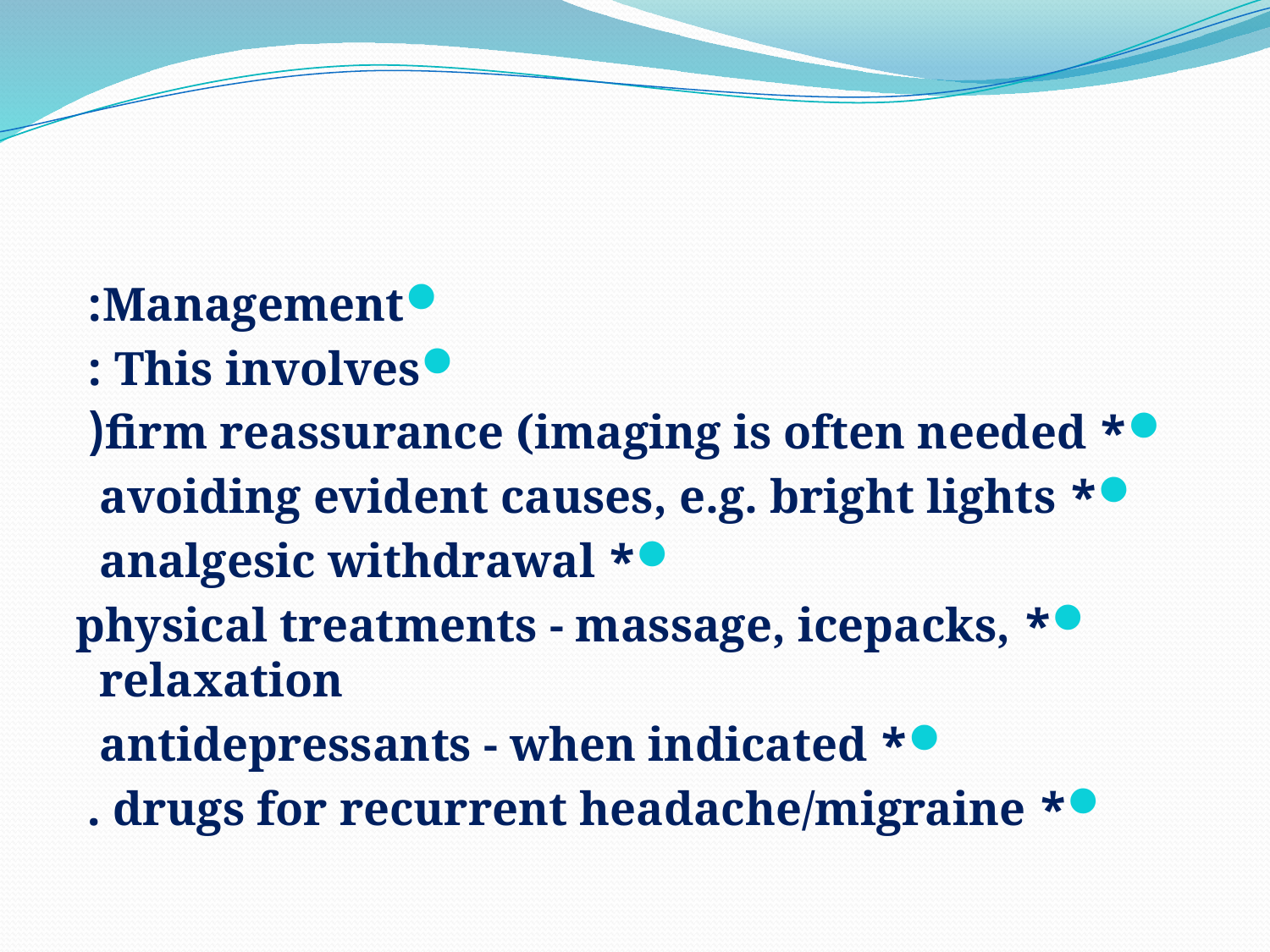

#
Management:
This involves :
* firm reassurance (imaging is often needed(
* avoiding evident causes, e.g. bright lights
* analgesic withdrawal
* physical treatments - massage, icepacks, relaxation
* antidepressants - when indicated
* drugs for recurrent headache/migraine .